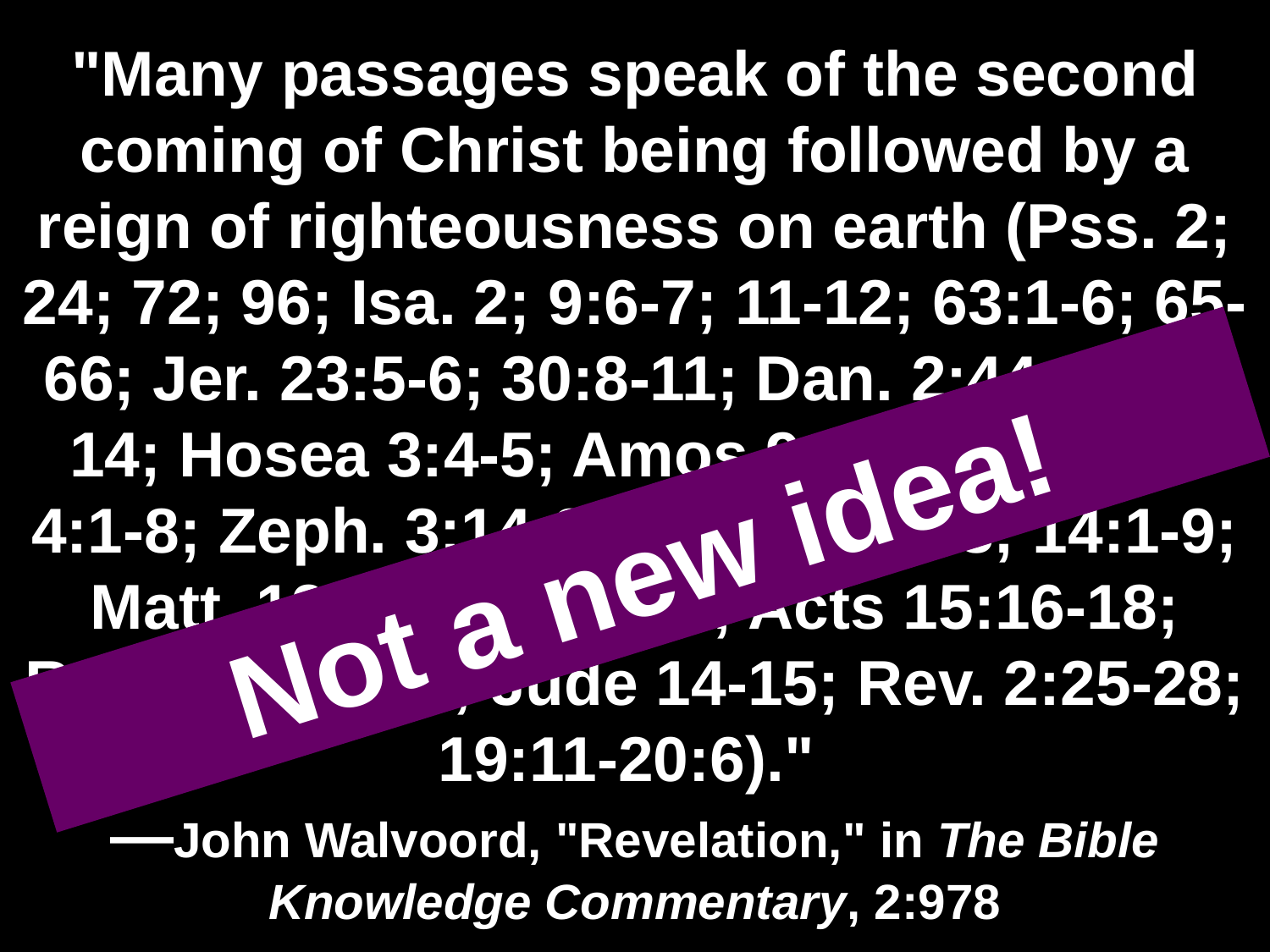

"Many passages speak of the second coming of Christ being followed by a reign of righteousness on earth (Pss. 2; 24; 72; 96; Isa. 2; 9:6-7; 11-12; 63:1-6; 65-66; Jer. 23:5-6; 30:8-11; Dan. 2:44; 7:13-14; Hosea 3:4-5; Amos 9:11-15; Micah 4:1-8; Zeph. 3:14-20; Zech. 8:1-8; 14:1-9; Matt. 19:28; 25:31-46; Acts 15:16-18; Rom. 11:25-27; Jude 14-15; Rev. 2:25-28; 19:11-20:6)."
—John Walvoord, "Revelation," in The Bible Knowledge Commentary, 2:978
# Not a new idea!